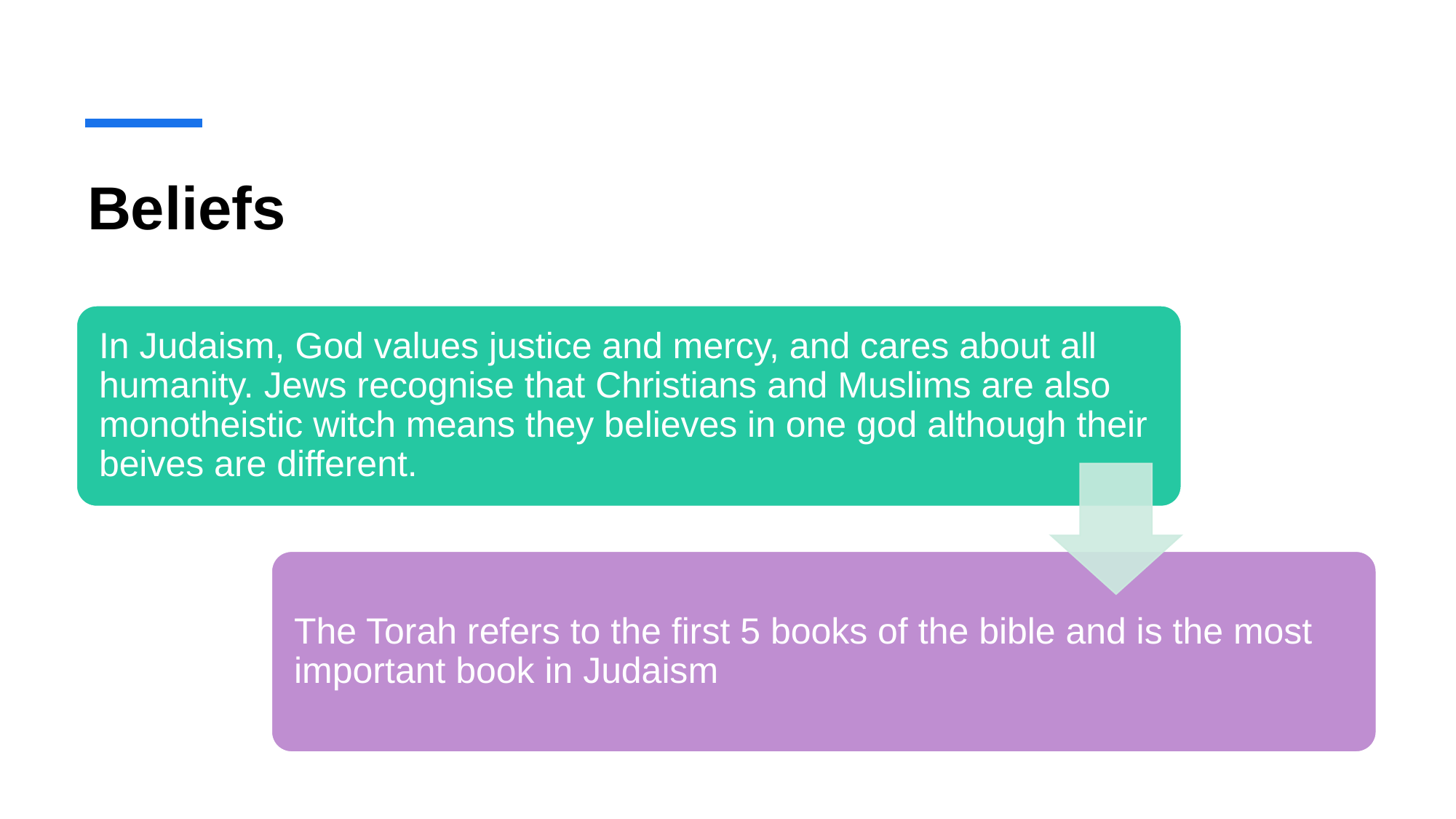

# Beliefs
In Judaism, God values justice and mercy, and cares about all humanity. Jews recognise that Christians and Muslims are also monotheistic witch means they believes in one god although their beives are different.
The Torah refers to the first 5 books of the bible and is the most important book in Judaism